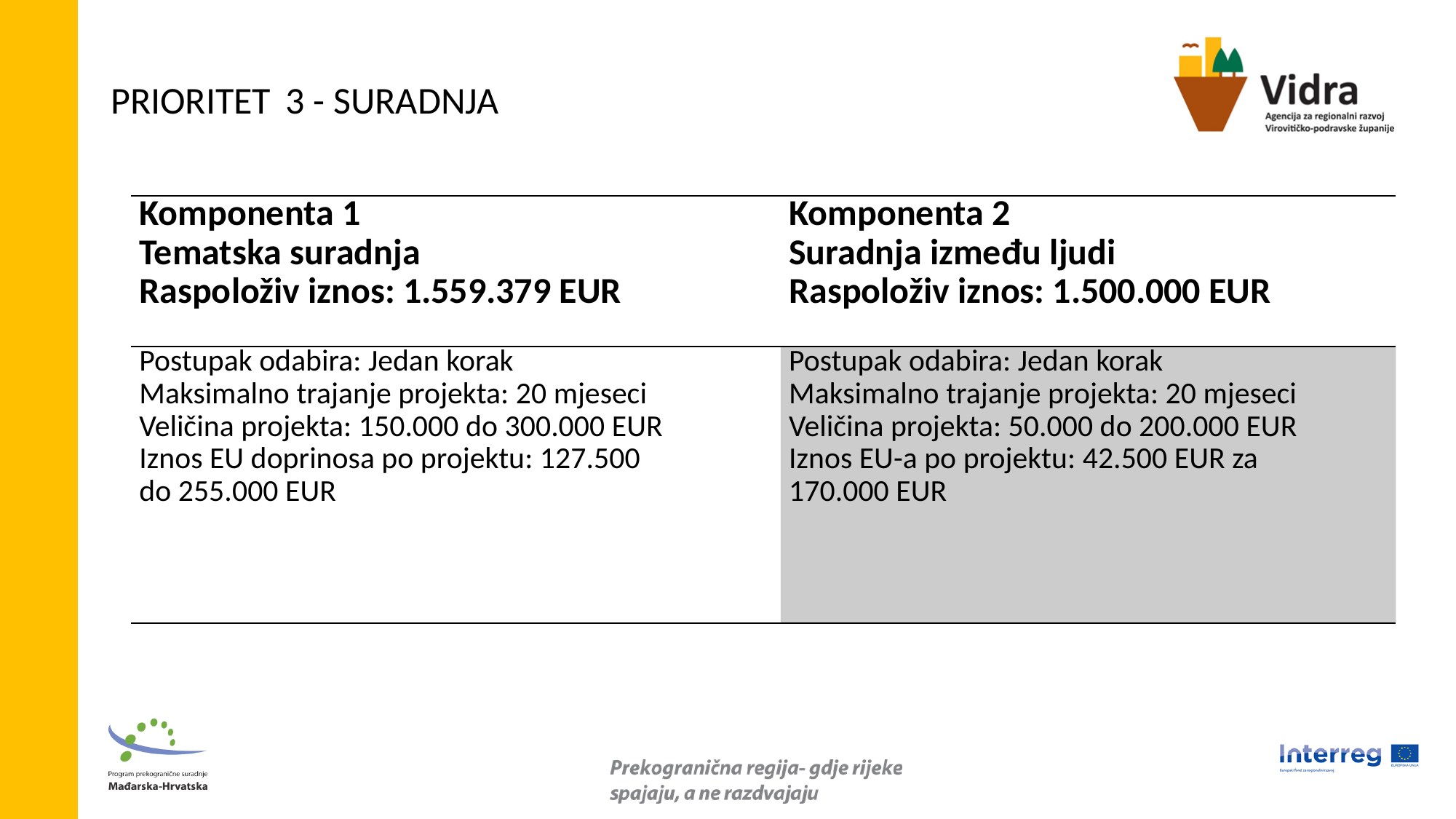

# PRIORITET 3 - SURADNJA
| Komponenta 1 Tematska suradnja Raspoloživ iznos: 1.559.379 EUR | Komponenta 2 Suradnja između ljudi Raspoloživ iznos: 1.500.000 EUR |
| --- | --- |
| Postupak odabira: Jedan korak Maksimalno trajanje projekta: 20 mjeseci Veličina projekta: 150.000 do 300.000 EUR Iznos EU doprinosa po projektu: 127.500 do 255.000 EUR | Postupak odabira: Jedan korak Maksimalno trajanje projekta: 20 mjeseci Veličina projekta: 50.000 do 200.000 EUR Iznos EU-a po projektu: 42.500 EUR za 170.000 EUR |